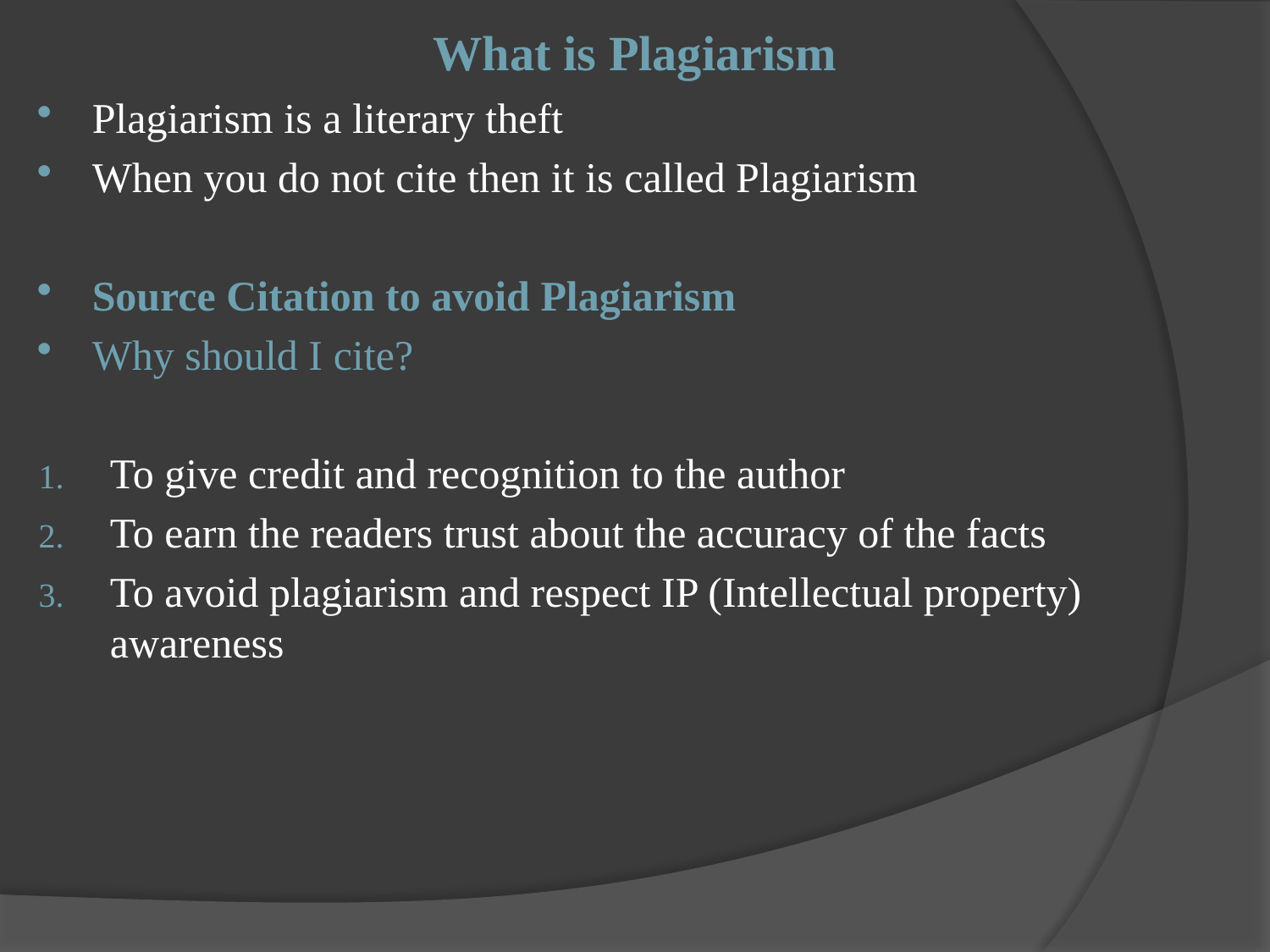

# What is Plagiarism
Plagiarism is a literary theft
When you do not cite then it is called Plagiarism

Source Citation to avoid Plagiarism
Why should I cite?

To give credit and recognition to the author
To earn the readers trust about the accuracy of the facts
To avoid plagiarism and respect IP (Intellectual property) awareness